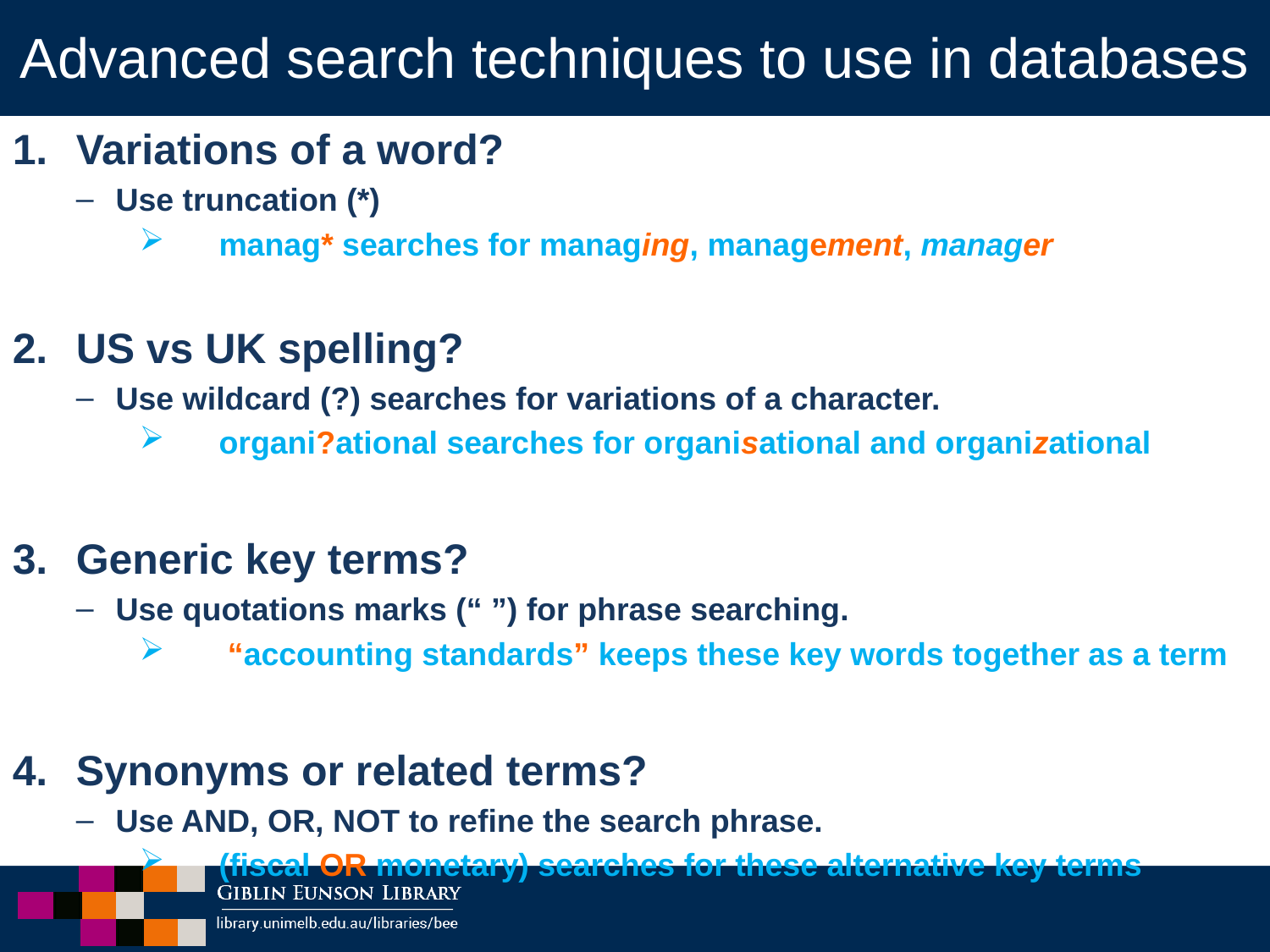

# Advanced search techniques to use in databases
Variations of a word?
Use truncation (*)
manag* searches for managing, management, manager

US vs UK spelling?
Use wildcard (?) searches for variations of a character.
organi?ational searches for organisational and organizational

Generic key terms?
Use quotations marks (“ ”) for phrase searching.
 “accounting standards” keeps these key words together as a term

Synonyms or related terms?
Use AND, OR, NOT to refine the search phrase.
(fiscal OR monetary) searches for these alternative key terms